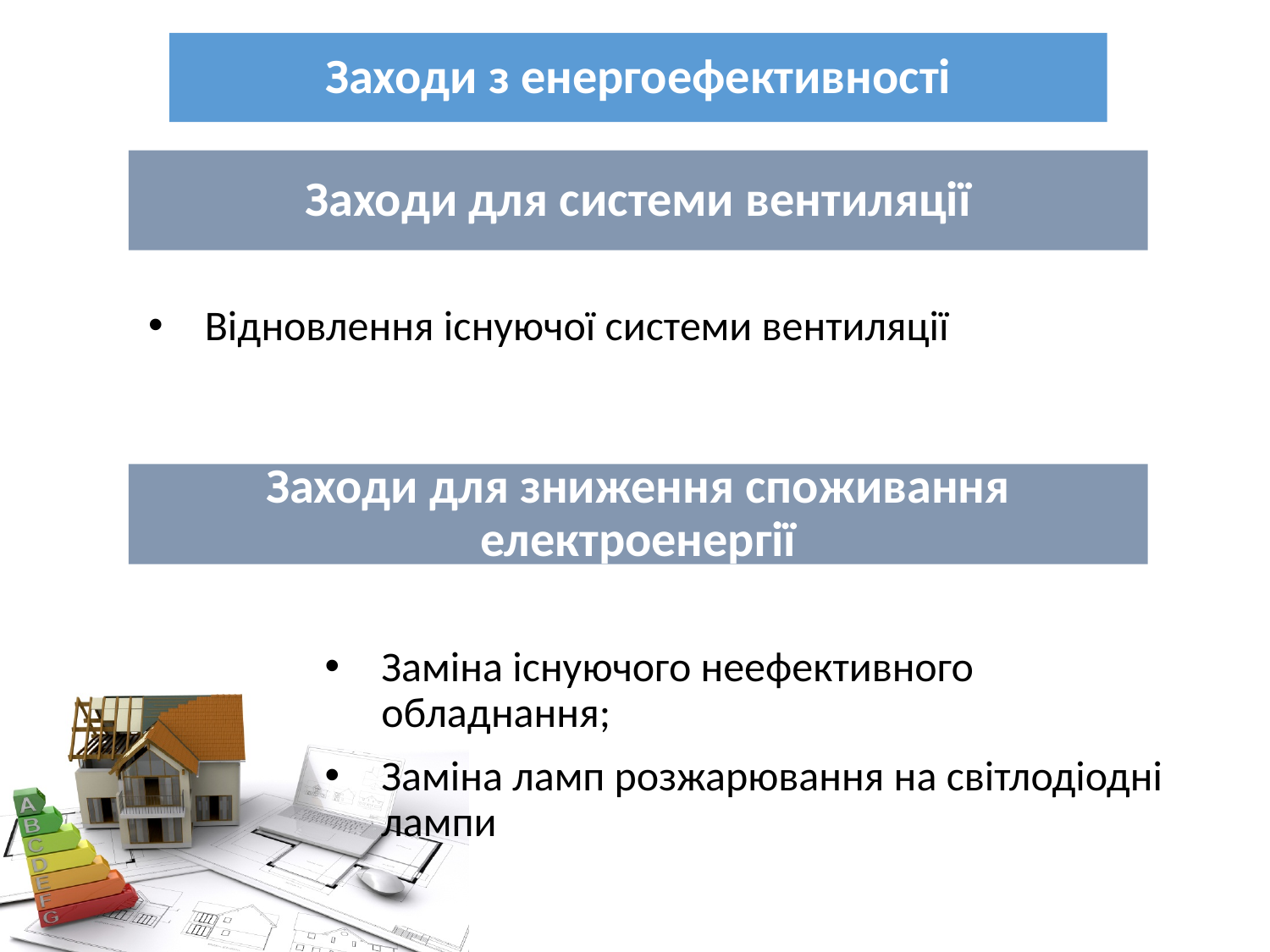

Заходи з енергоефективності
Заходи для системи вентиляції
Відновлення існуючої системи вентиляції
Заходи для зниження споживання електроенергії
Заміна існуючого неефективного обладнання;
Заміна ламп розжарювання на світлодіодні лампи